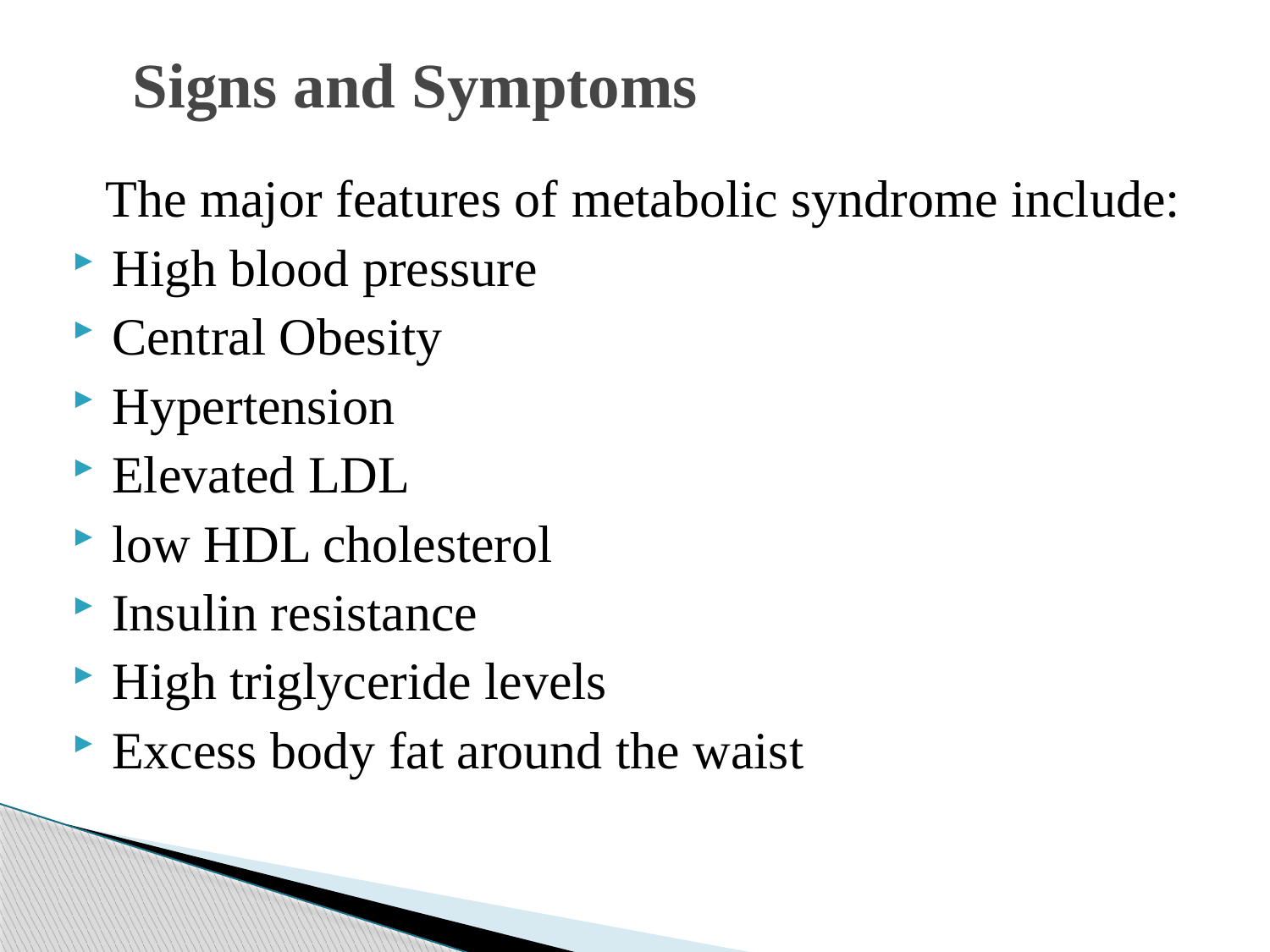

# Signs and Symptoms
  The major features of metabolic syndrome include:
High blood pressure
Central Obesity
Hypertension
Elevated LDL
low HDL cholesterol
Insulin resistance
High triglyceride levels
Excess body fat around the waist